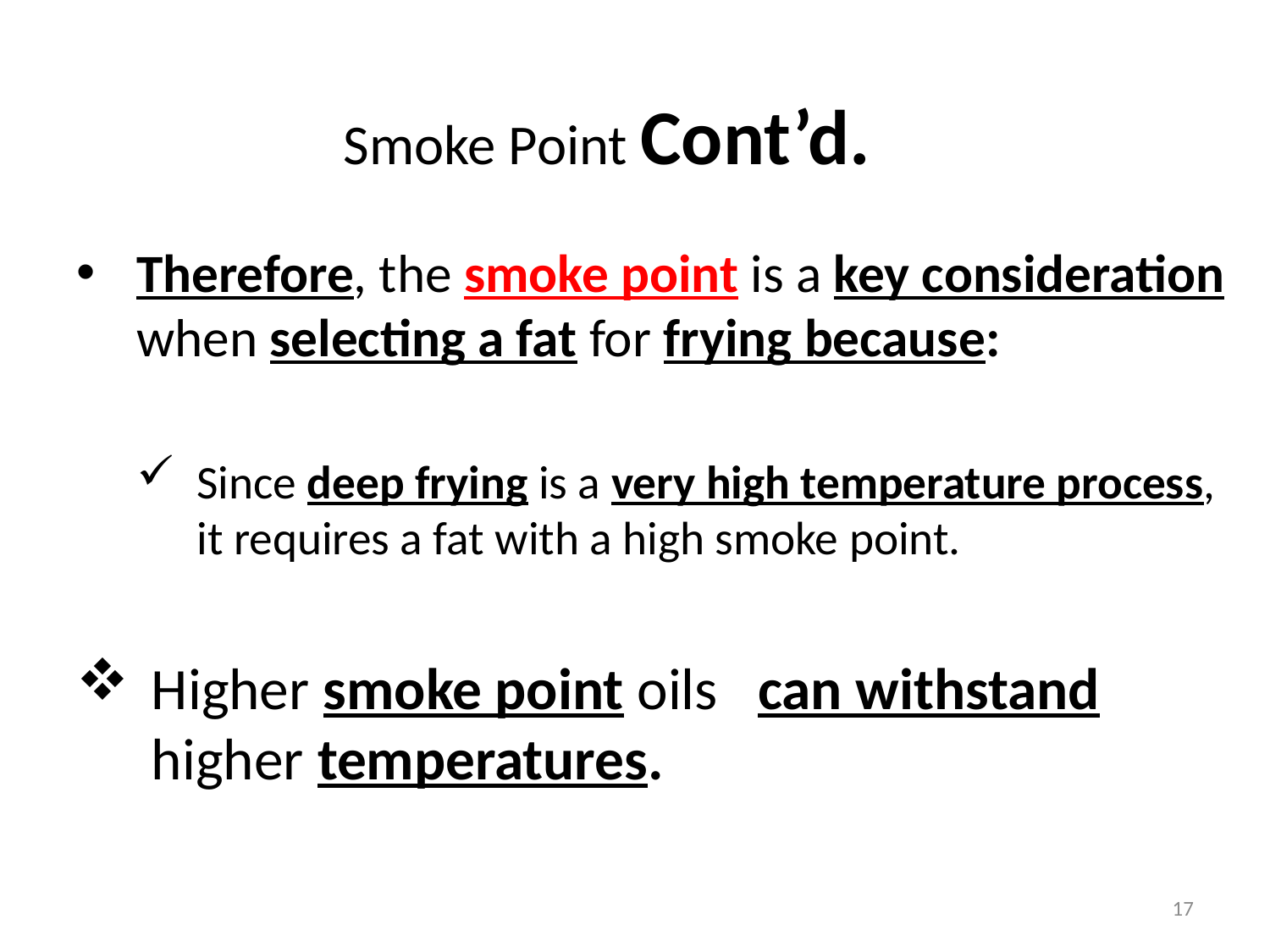

# Smoke Point Cont’d.
Therefore, the smoke point is a key consideration when selecting a fat for frying because:

Since deep frying is a very high temperature process, it requires a fat with a high smoke point.

Higher smoke point oils   can withstand higher temperatures.

17